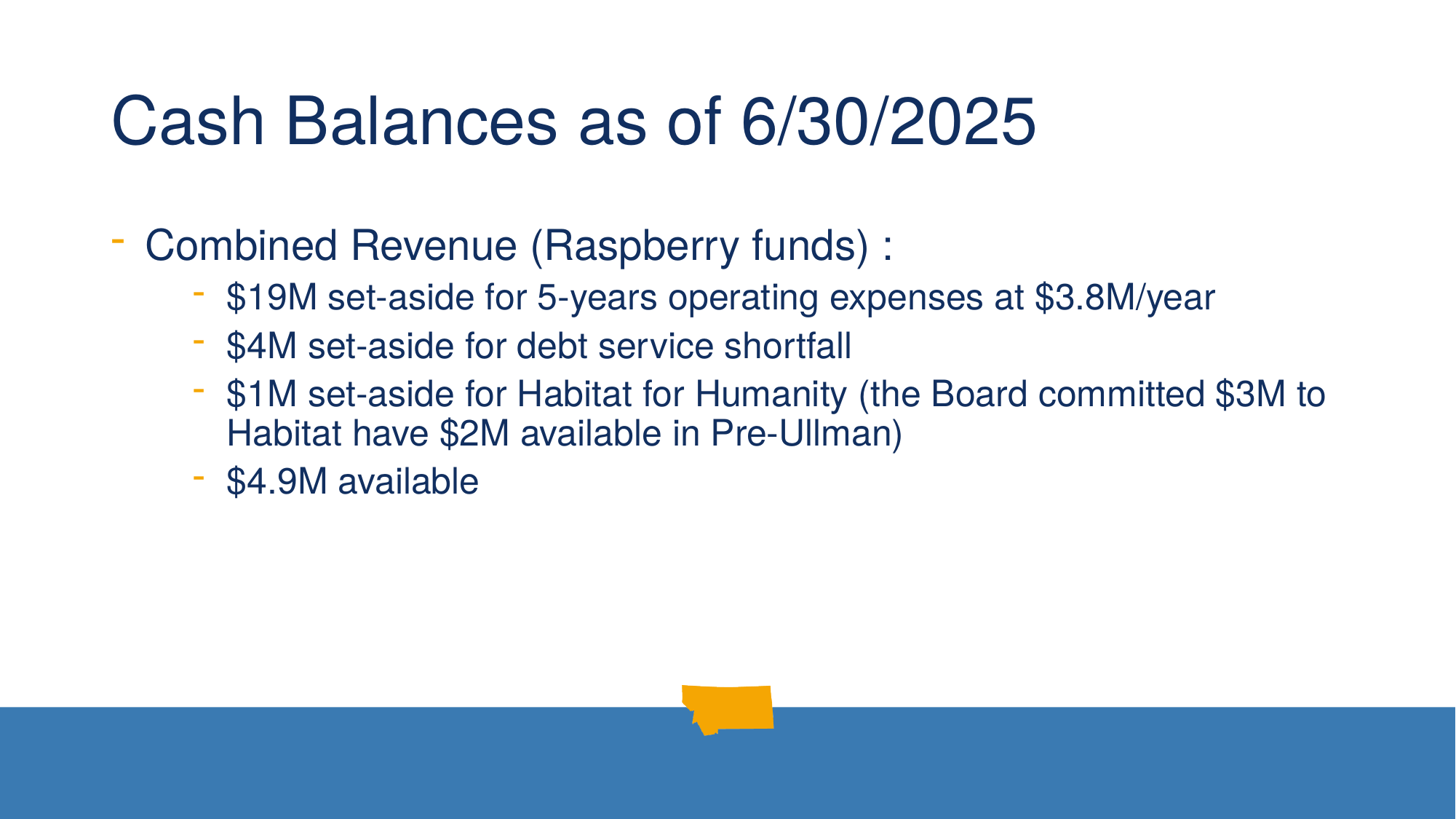

# Cash Balances as of 6/30/2025
Combined Revenue (Raspberry funds) :
$19M set-aside for 5-years operating expenses at $3.8M/year
$4M set-aside for debt service shortfall
$1M set-aside for Habitat for Humanity (the Board committed $3M to Habitat have $2M available in Pre-Ullman)
$4.9M available